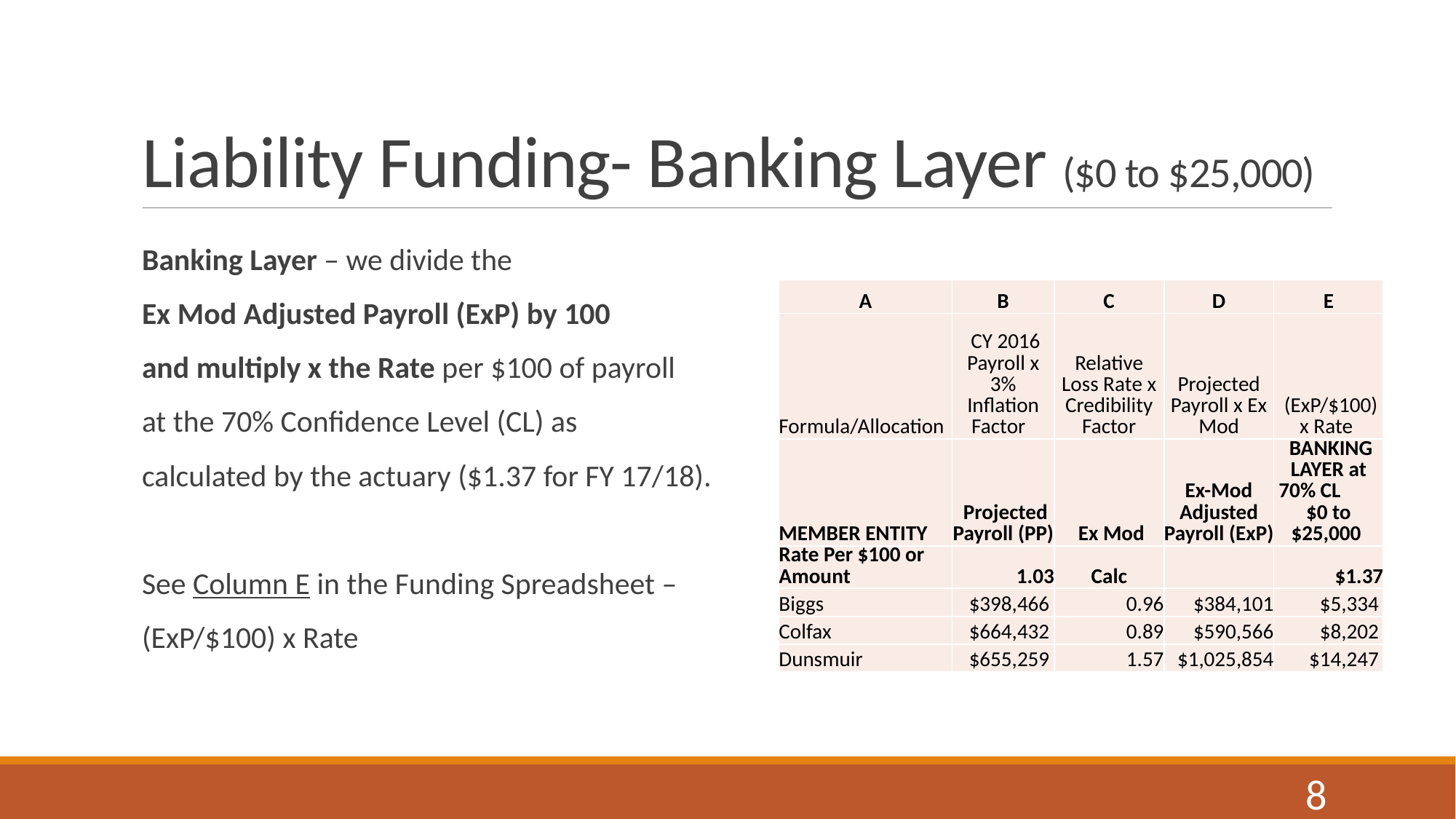

# Liability Funding- Banking Layer ($0 to $25,000)
Banking Layer – we divide the
Ex Mod Adjusted Payroll (ExP) by 100
and multiply x the Rate per $100 of payroll
at the 70% Confidence Level (CL) as
calculated by the actuary ($1.37 for FY 17/18).

See Column E in the Funding Spreadsheet –
(ExP/$100) x Rate
| A | B | C | D | E |
| --- | --- | --- | --- | --- |
| Formula/Allocation | CY 2016 Payroll x 3% Inflation Factor | Relative Loss Rate x Credibility Factor | Projected Payroll x Ex Mod | (ExP/$100) x Rate |
| MEMBER ENTITY | Projected Payroll (PP) | Ex Mod | Ex-Mod Adjusted Payroll (ExP) | BANKING LAYER at 70% CL $0 to $25,000 |
| Rate Per $100 or Amount | 1.03 | Calc |  | $1.37 |
| Biggs | $398,466 | 0.96 | $384,101 | $5,334 |
| Colfax | $664,432 | 0.89 | $590,566 | $8,202 |
| Dunsmuir | $655,259 | 1.57 | $1,025,854 | $14,247 |
8